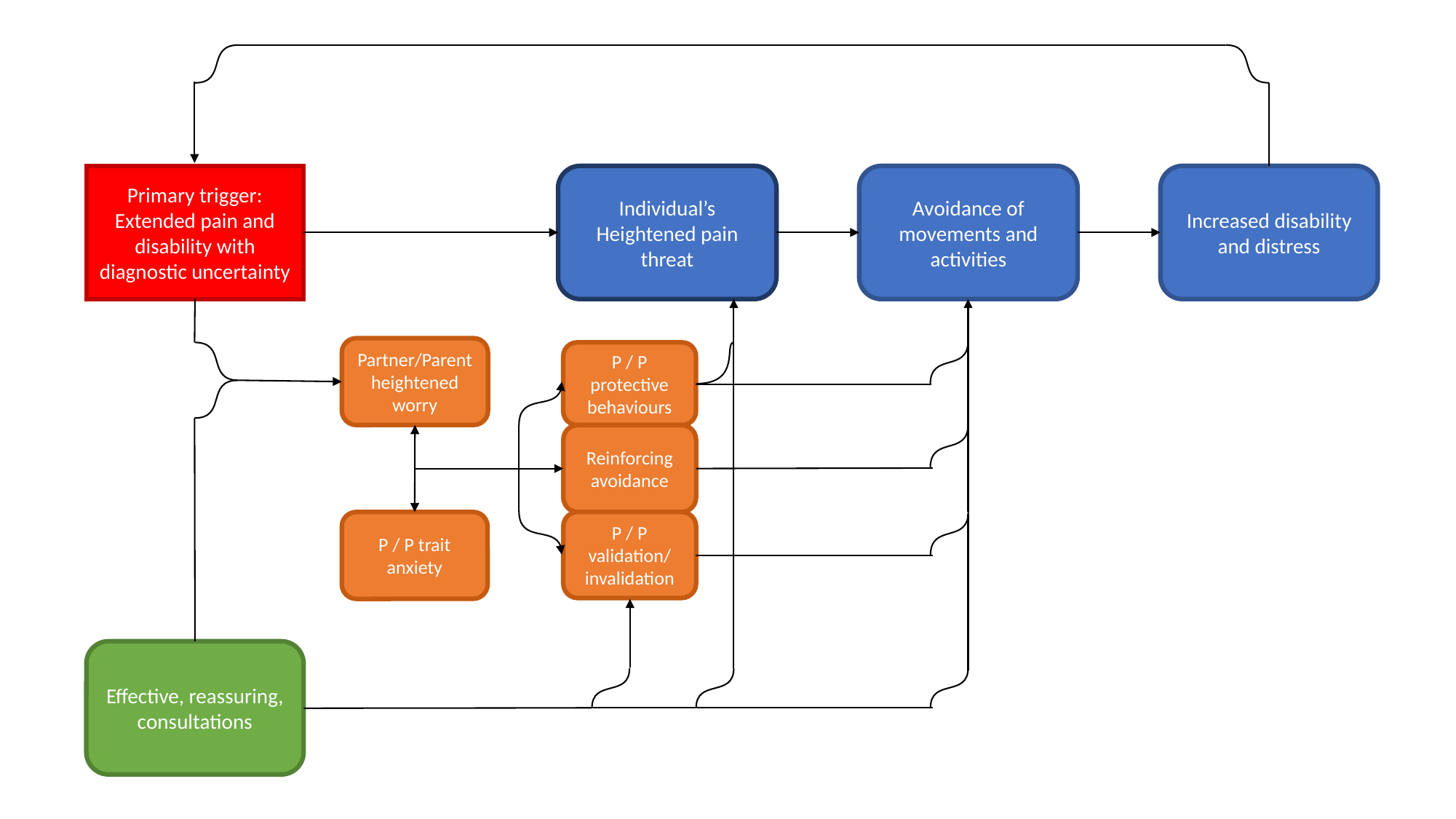

Increased disability and distress
Avoidance of movements and activities
Primary trigger: Extended pain and disability with diagnostic uncertainty
Individual’s Heightened pain threat
Partner/Parent heightened worry
P / P protective behaviours
Reinforcing avoidance
P / P validation/ invalidation
P / P trait anxiety
Effective, reassuring, consultations